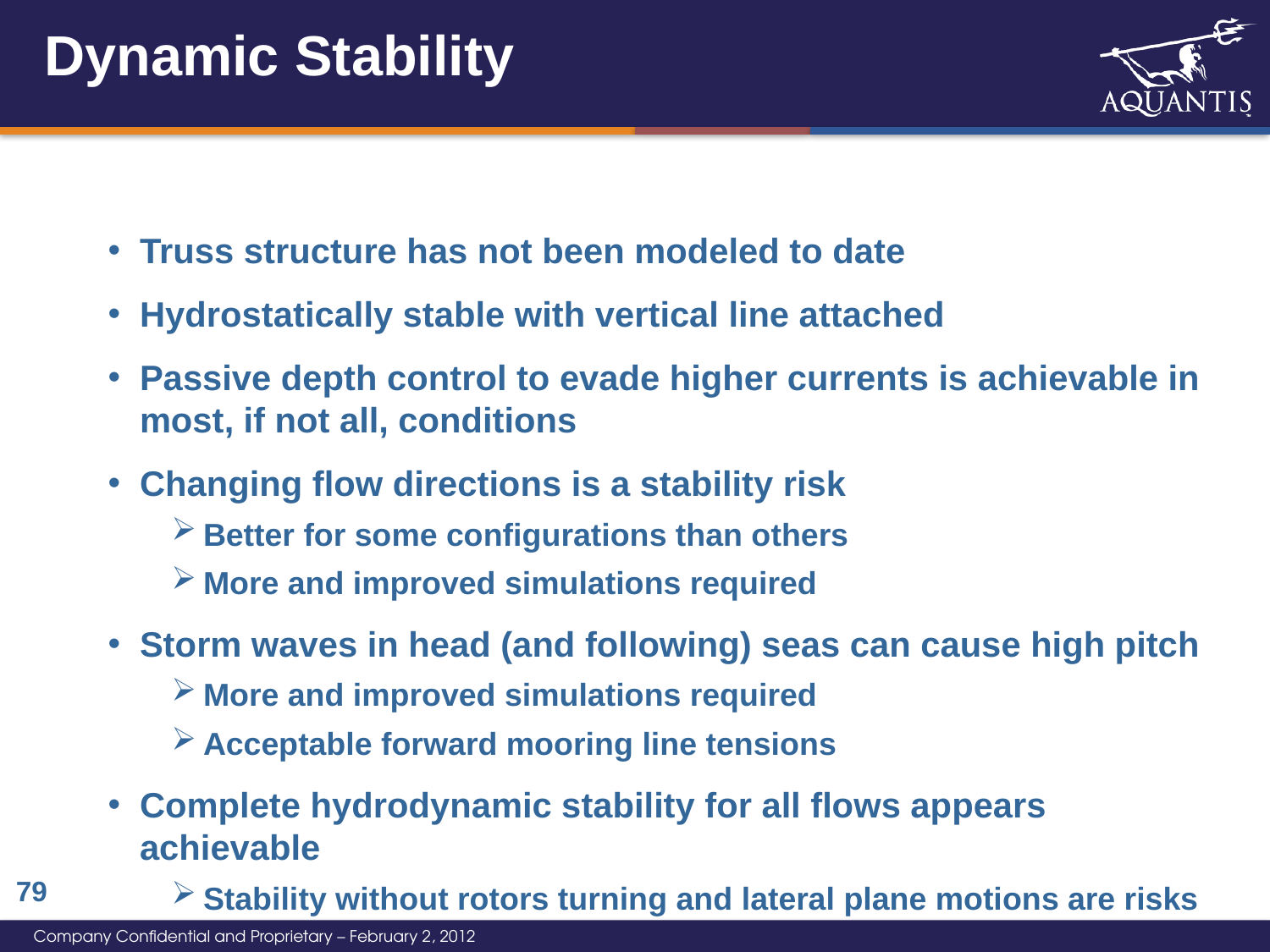

# Dynamic Stability
Truss structure has not been modeled to date
Hydrostatically stable with vertical line attached
Passive depth control to evade higher currents is achievable in most, if not all, conditions
Changing flow directions is a stability risk
Better for some configurations than others
More and improved simulations required
Storm waves in head (and following) seas can cause high pitch
More and improved simulations required
Acceptable forward mooring line tensions
Complete hydrodynamic stability for all flows appears achievable
Stability without rotors turning and lateral plane motions are risks
79